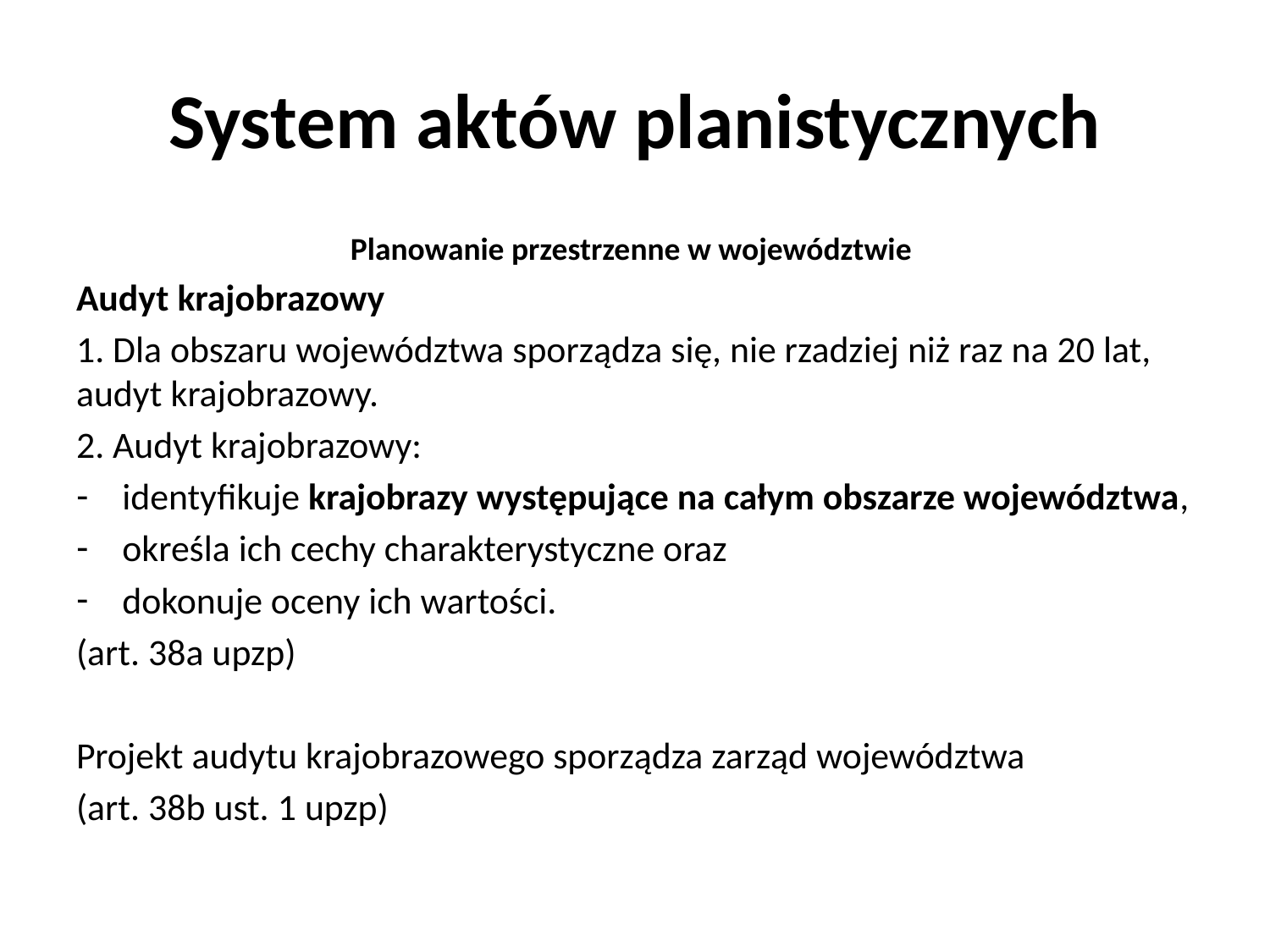

# System aktów planistycznych
Planowanie przestrzenne w województwie
Audyt krajobrazowy
1. Dla obszaru województwa sporządza się, nie rzadziej niż raz na 20 lat, audyt krajobrazowy.
2. Audyt krajobrazowy:
identyfikuje krajobrazy występujące na całym obszarze województwa,
określa ich cechy charakterystyczne oraz
dokonuje oceny ich wartości.
(art. 38a upzp)

Projekt audytu krajobrazowego sporządza zarząd województwa
(art. 38b ust. 1 upzp)